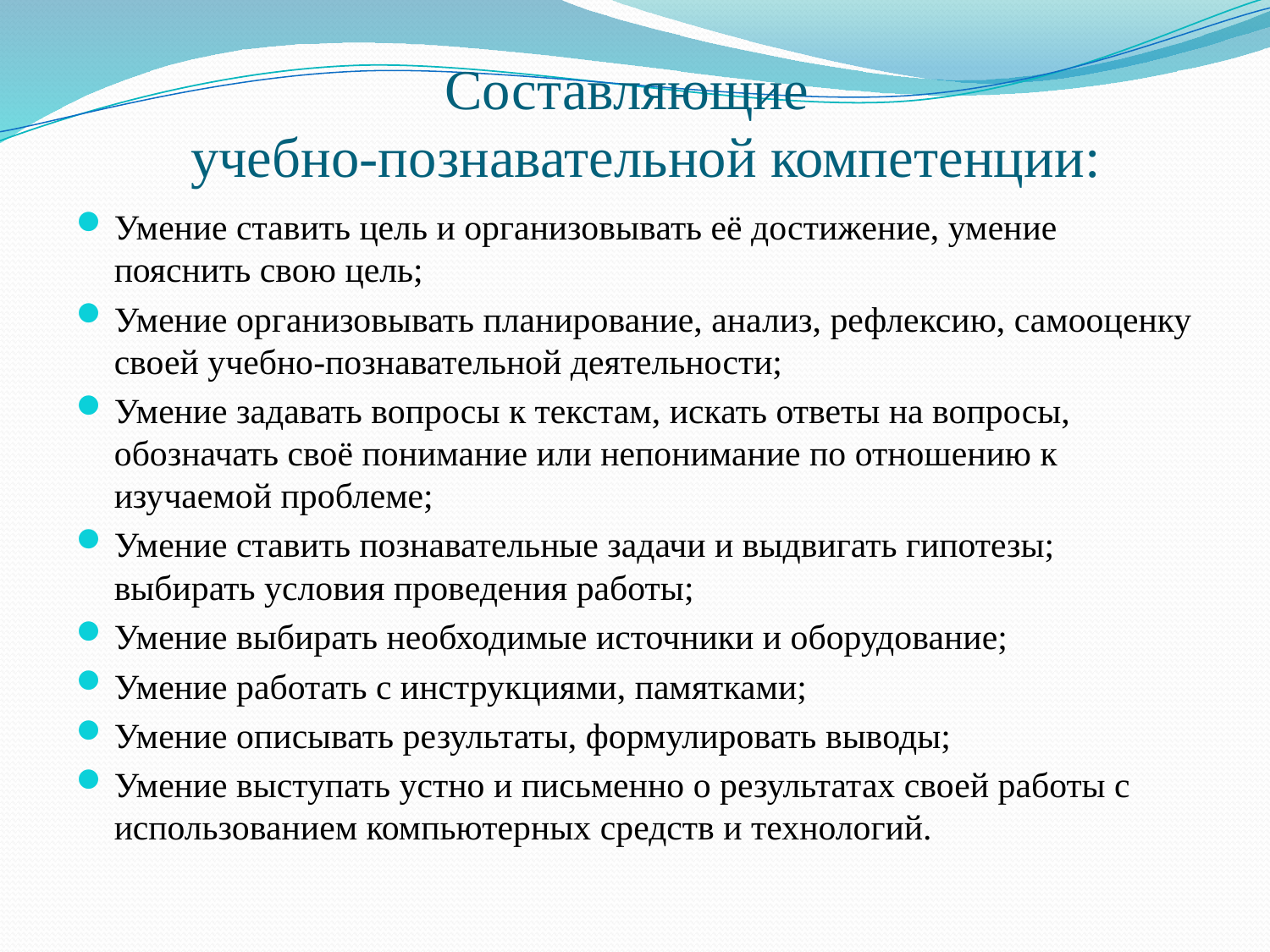

# Составляющие учебно-познавательной компетенции:
Умение ставить цель и организовывать её достижение, умение пояснить свою цель;
Умение организовывать планирование, анализ, рефлексию, самооценку своей учебно-познавательной деятельности;
Умение задавать вопросы к текстам, искать ответы на вопросы, обозначать своё понимание или непонимание по отношению к изучаемой проблеме;
Умение ставить познавательные задачи и выдвигать гипотезы; выбирать условия проведения работы;
Умение выбирать необходимые источники и оборудование;
Умение работать с инструкциями, памятками;
Умение описывать результаты, формулировать выводы;
Умение выступать устно и письменно о результатах своей работы с использованием компьютерных средств и технологий.